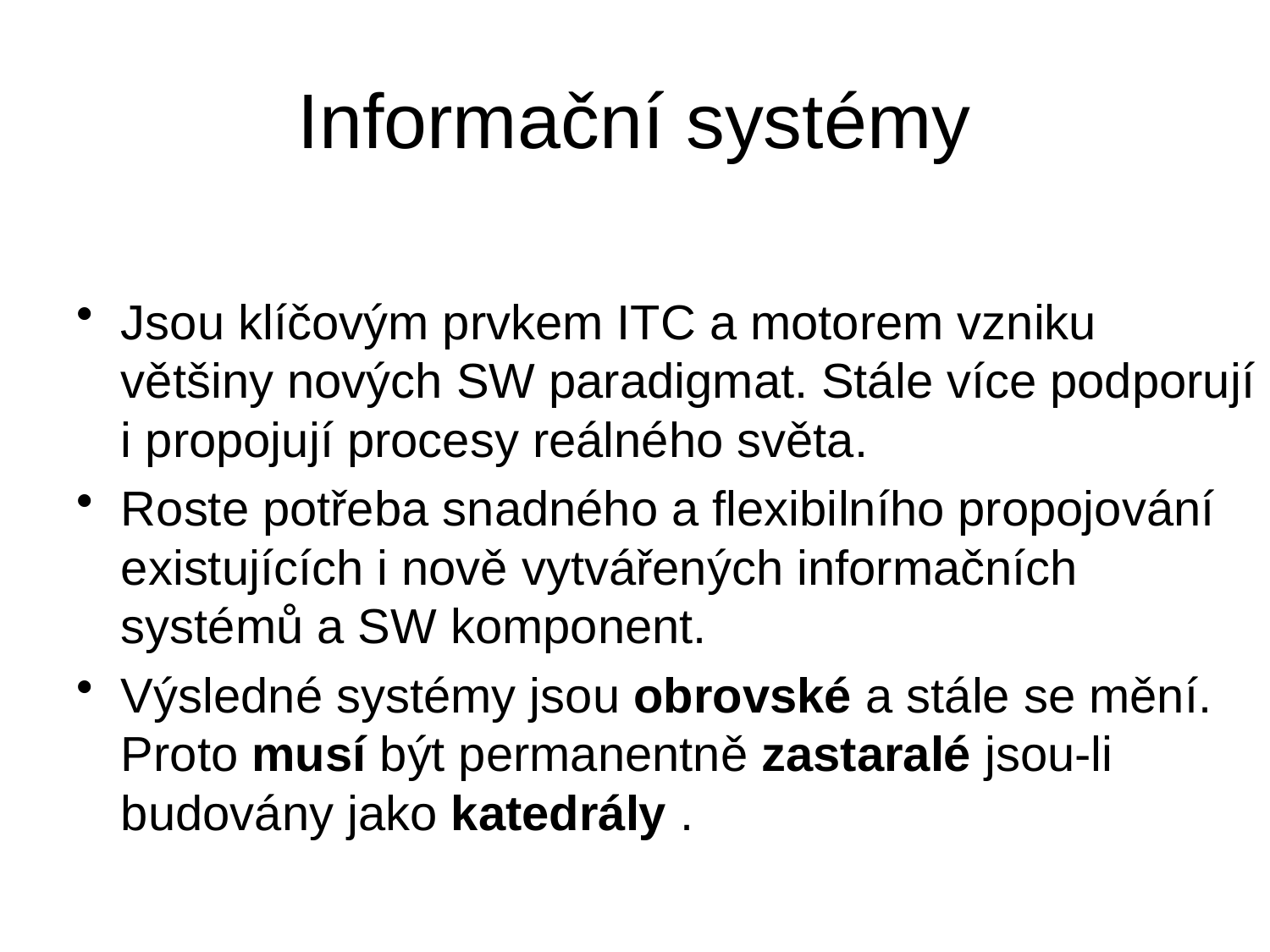

# Informační systémy
Jsou klíčovým prvkem ITC a motorem vzniku většiny nových SW paradigmat. Stále více podporují i propojují procesy reálného světa.
Roste potřeba snadného a flexibilního propojování existujících i nově vytvářených informačních systémů a SW komponent.
Výsledné systémy jsou obrovské a stále se mění. Proto musí být permanentně zastaralé jsou-li budovány jako katedrály .